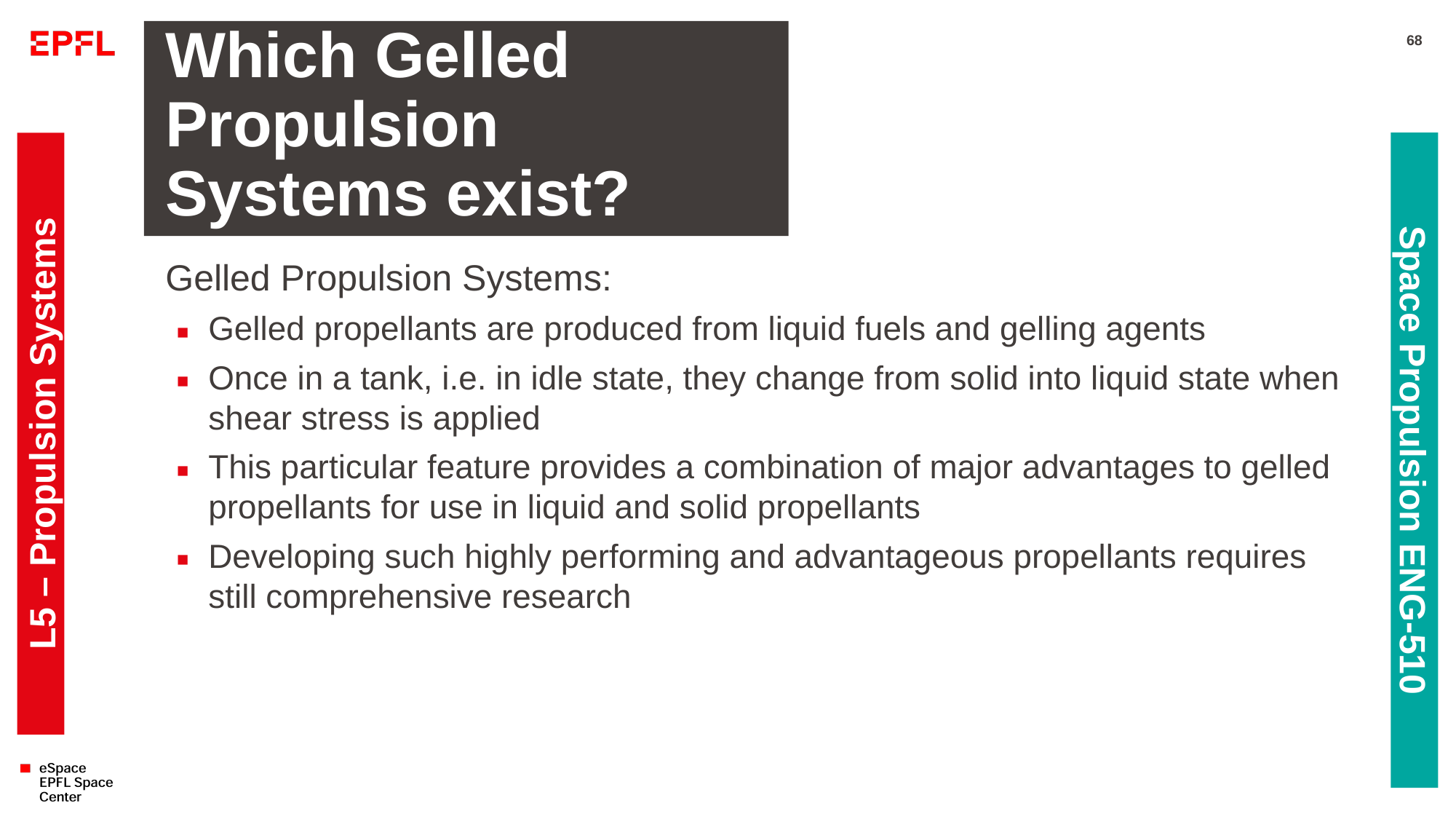

# Which Gelled Propulsion Systems exist?
68
Gelled Propulsion Systems:
Gelled propellants are produced from liquid fuels and gelling agents
Once in a tank, i.e. in idle state, they change from solid into liquid state when shear stress is applied
This particular feature provides a combination of major advantages to gelled propellants for use in liquid and solid propellants
Developing such highly performing and advantageous propellants requires still comprehensive research
L5 – Propulsion Systems
Space Propulsion ENG-510